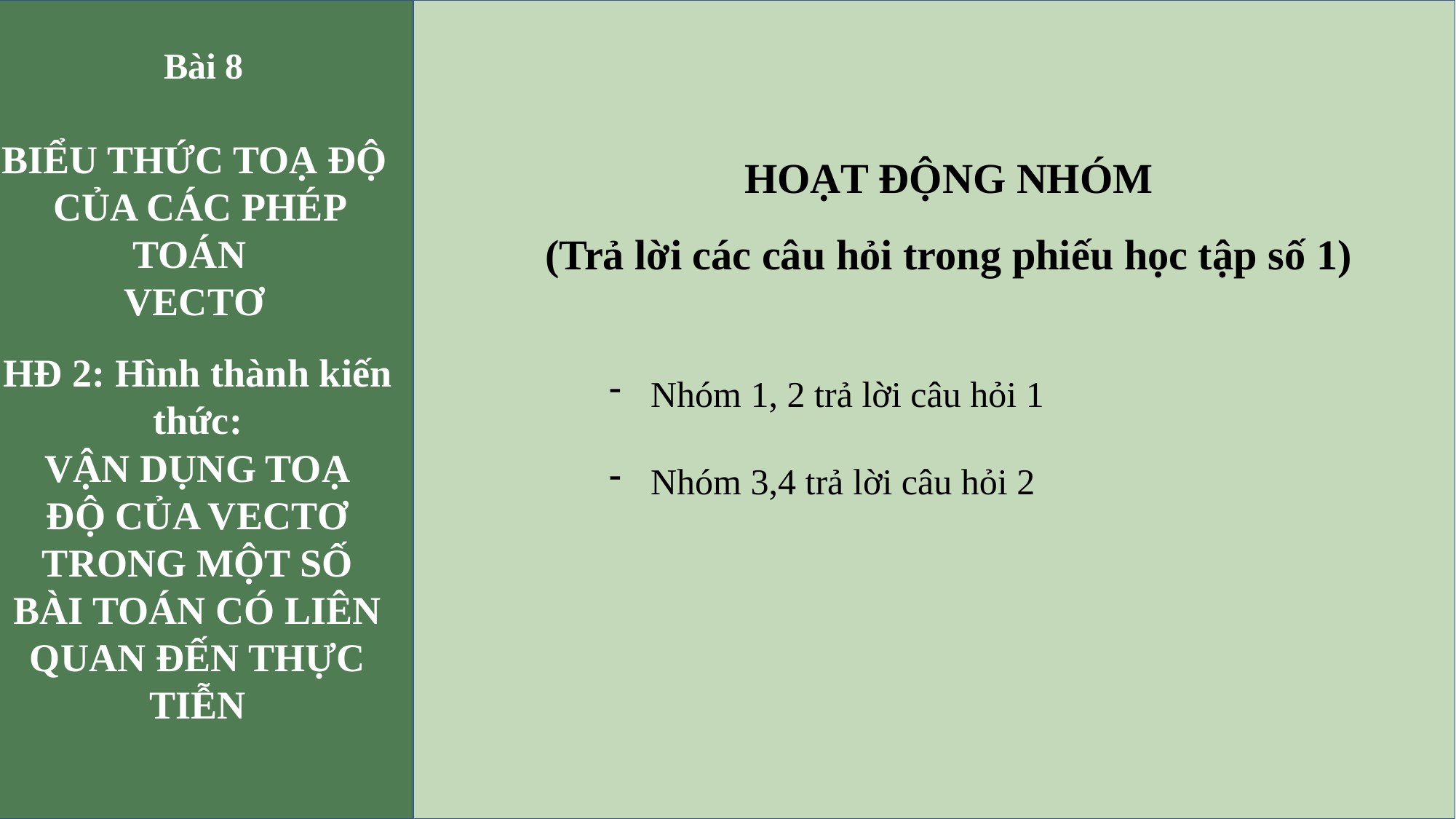

Bài 8
BIỂU THỨC TOẠ ĐỘ
 CỦA CÁC PHÉP TOÁN
VECTƠ
HOẠT ĐỘNG NHÓM
(Trả lời các câu hỏi trong phiếu học tập số 1)
Nhóm 1, 2 trả lời câu hỏi 1
Nhóm 3,4 trả lời câu hỏi 2
HĐ 2: Hình thành kiến thức:
VẬN DỤNG TOẠ ĐỘ CỦA VECTƠ TRONG MỘT SỐ BÀI TOÁN CÓ LIÊN QUAN ĐẾN THỰC TIỄN